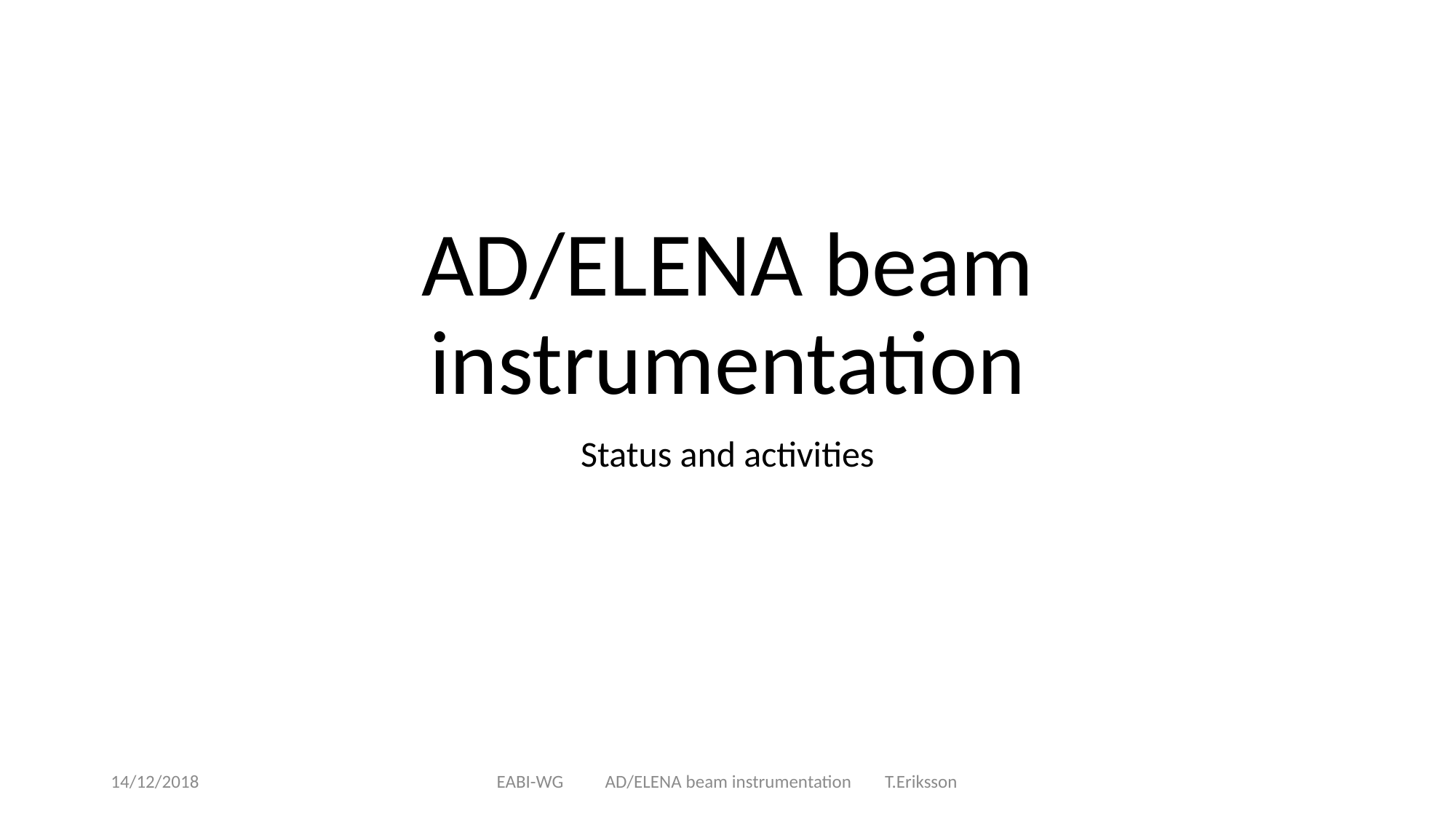

# AD/ELENA beam instrumentation
Status and activities
14/12/2018
EABI-WG          AD/ELENA beam instrumentation        T.Eriksson